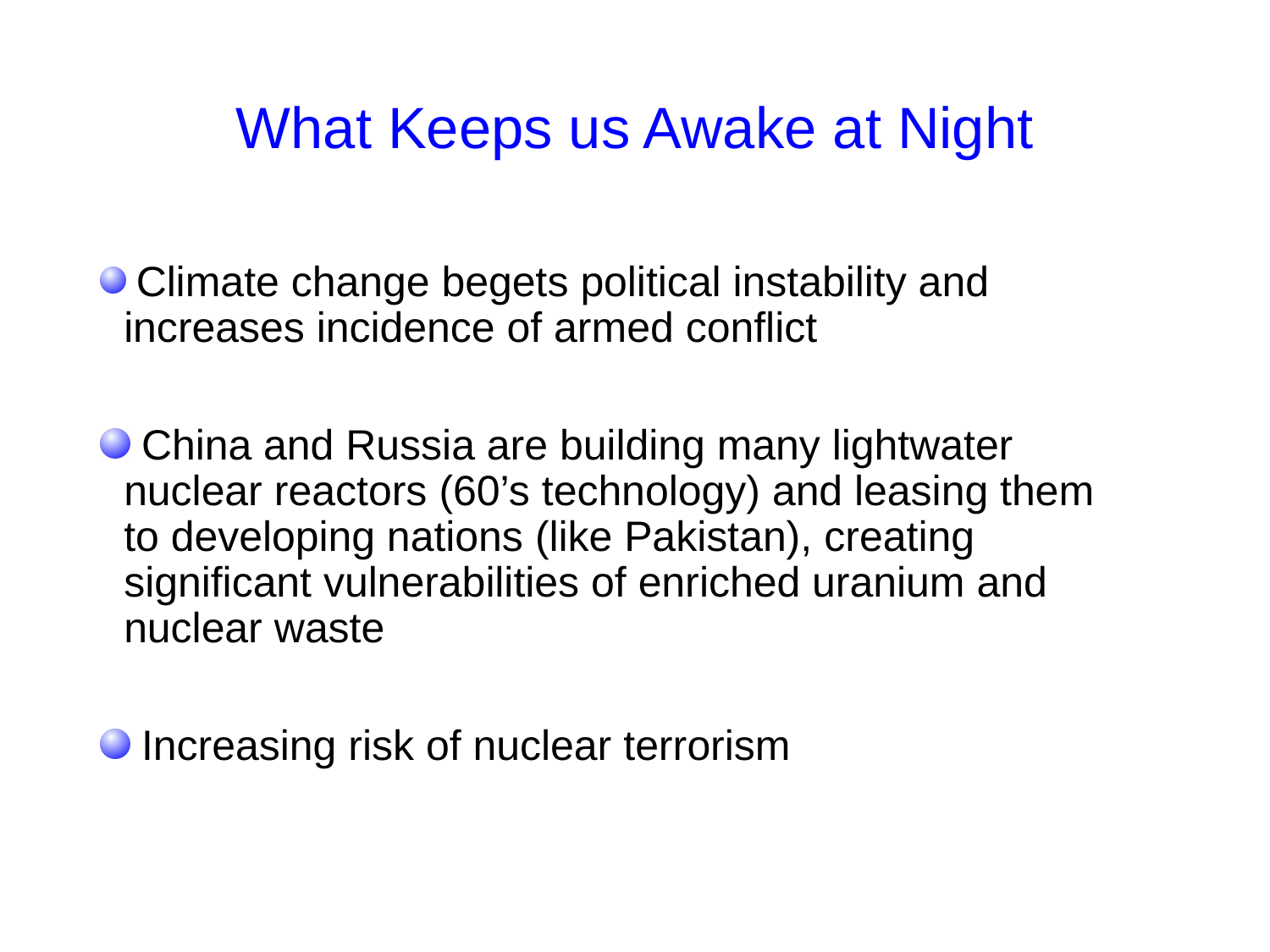

# What Keeps us Awake at Night
 Climate change begets political instability and 	increases incidence of armed conflict

 China and Russia are building many lightwater 	nuclear reactors (60’s technology) and leasing them 	to developing nations (like Pakistan), creating 	significant vulnerabilities of enriched uranium and 	nuclear waste

 Increasing risk of nuclear terrorism